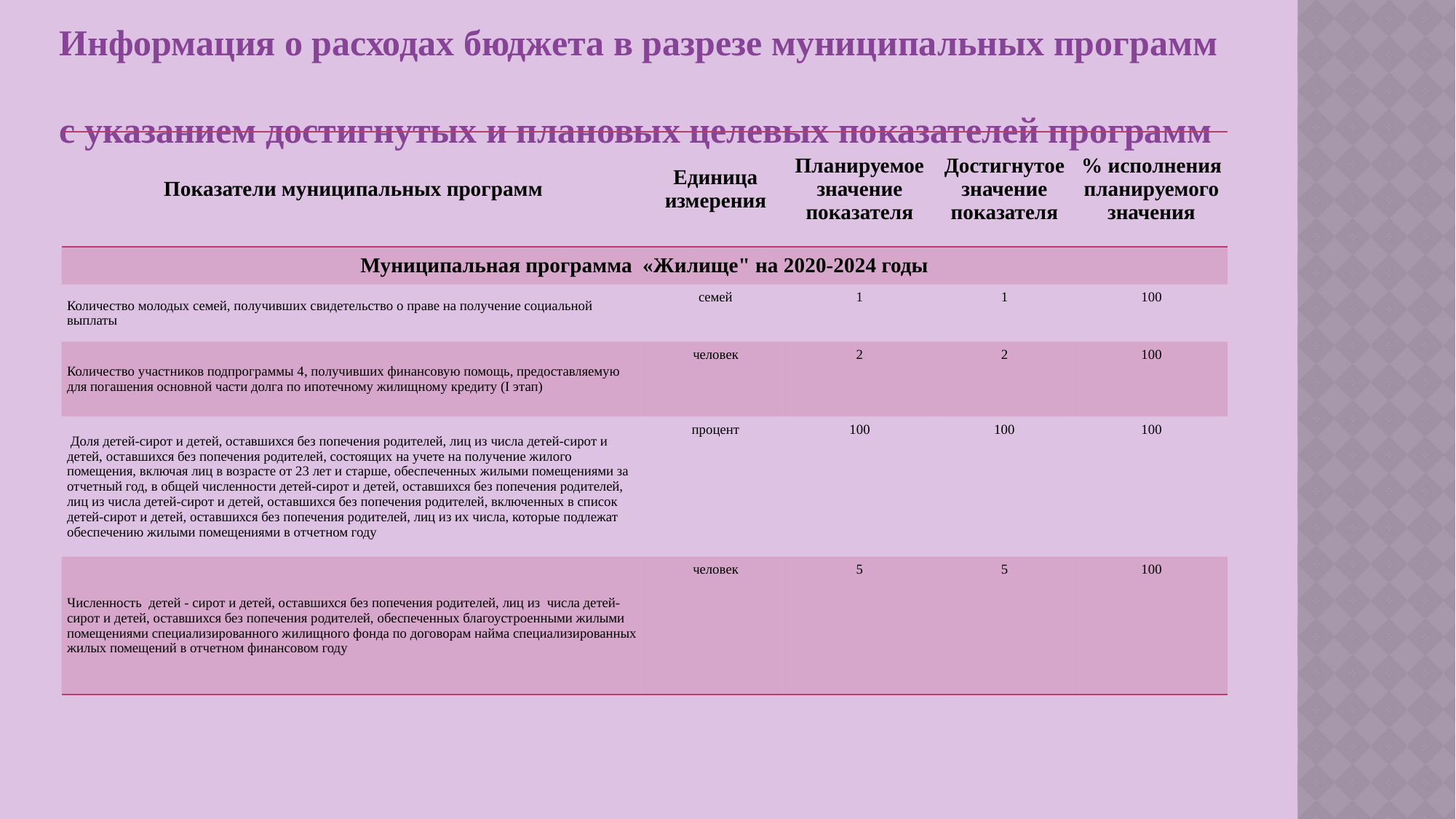

Информация о расходах бюджета в разрезе муниципальных программ
с указанием достигнутых и плановых целевых показателей программ

| Показатели муниципальных программ | Единица измерения | Планируемое значение показателя | Достигнутое значение показателя | % исполнения планируемого значения |
| --- | --- | --- | --- | --- |
| Муниципальная программа «Жилище" на 2020-2024 годы |  |  |  |  |
| Количество молодых семей, получивших свидетельство о праве на получение социальной выплаты | семей | 1 | 1 | 100 |
| Количество участников подпрограммы 4, получивших финансовую помощь, предоставляемую для погашения основной части долга по ипотечному жилищному кредиту (I этап) | человек | 2 | 2 | 100 |
| Доля детей-сирот и детей, оставшихся без попечения родителей, лиц из числа детей-сирот и детей, оставшихся без попечения родителей, состоящих на учете на получение жилого помещения, включая лиц в возрасте от 23 лет и старше, обеспеченных жилыми помещениями за отчетный год, в общей численности детей-сирот и детей, оставшихся без попечения родителей, лиц из числа детей-сирот и детей, оставшихся без попечения родителей, включенных в список детей-сирот и детей, оставшихся без попечения родителей, лиц из их числа, которые подлежат обеспечению жилыми помещениями в отчетном году | процент | 100 | 100 | 100 |
| Численность детей - сирот и детей, оставшихся без попечения родителей, лиц из числа детей-сирот и детей, оставшихся без попечения родителей, обеспеченных благоустроенными жилыми помещениями специализированного жилищного фонда по договорам найма специализированных жилых помещений в отчетном финансовом году | человек | 5 | 5 | 100 |